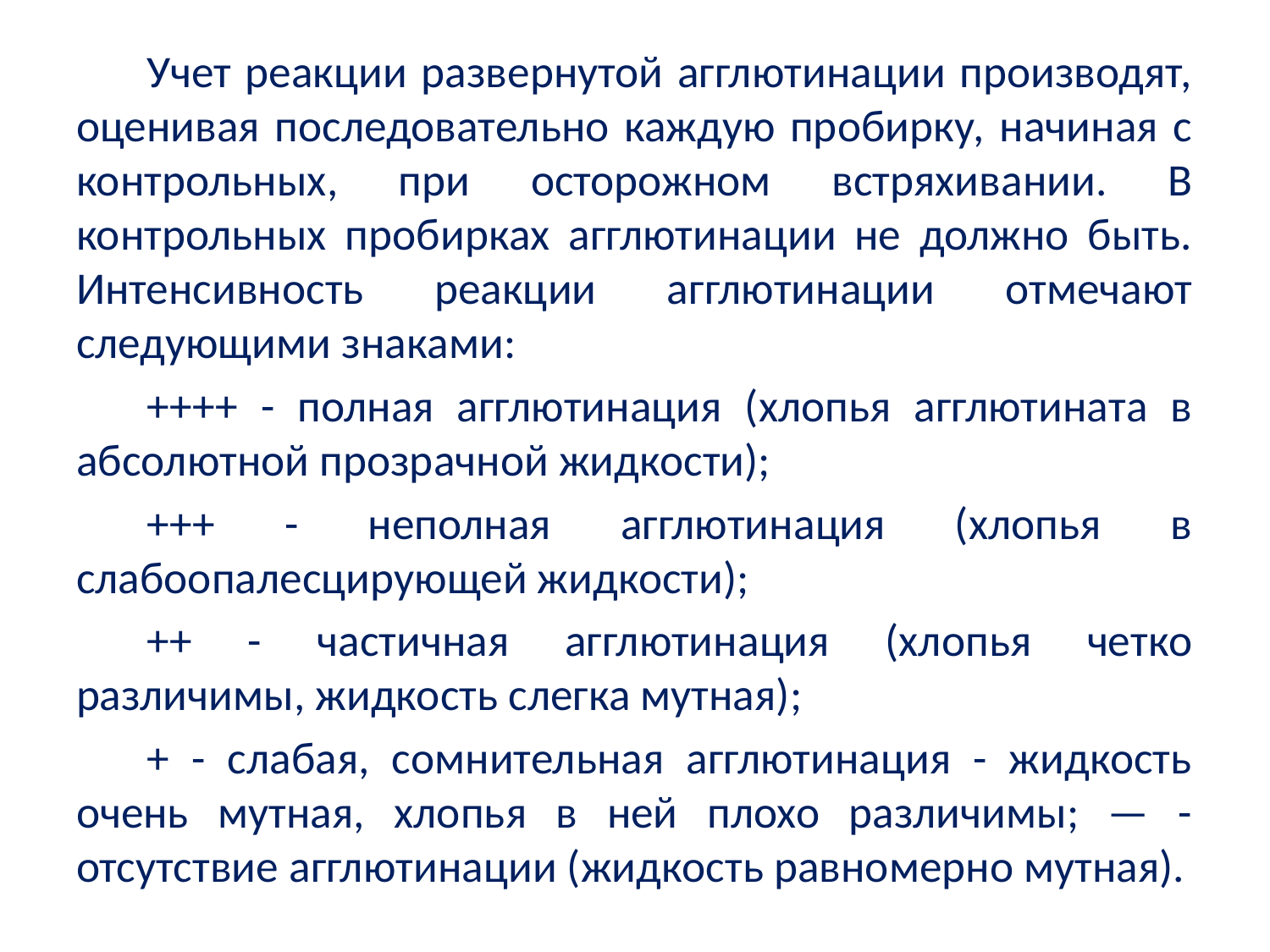

Учет реакции развернутой агглютинации производят, оценивая последовательно каждую пробирку, начиная с контрольных, при осторожном встряхивании. В контрольных пробирках агглютинации не должно быть. Интенсивность реакции агглютинации отмечают следующими знаками:
++++ - полная агглютинация (хлопья агглютината в абсолютной прозрачной жидкости);
+++ - неполная агглютинация (хлопья в слабоопалесцирующей жидкости);
++ - частичная агглютинация (хлопья четко различимы, жидкость слегка мутная);
+ - слабая, сомнительная агглютинация - жидкость очень мутная, хлопья в ней плохо различимы; — - отсутствие агглютинации (жидкость равномерно мутная).